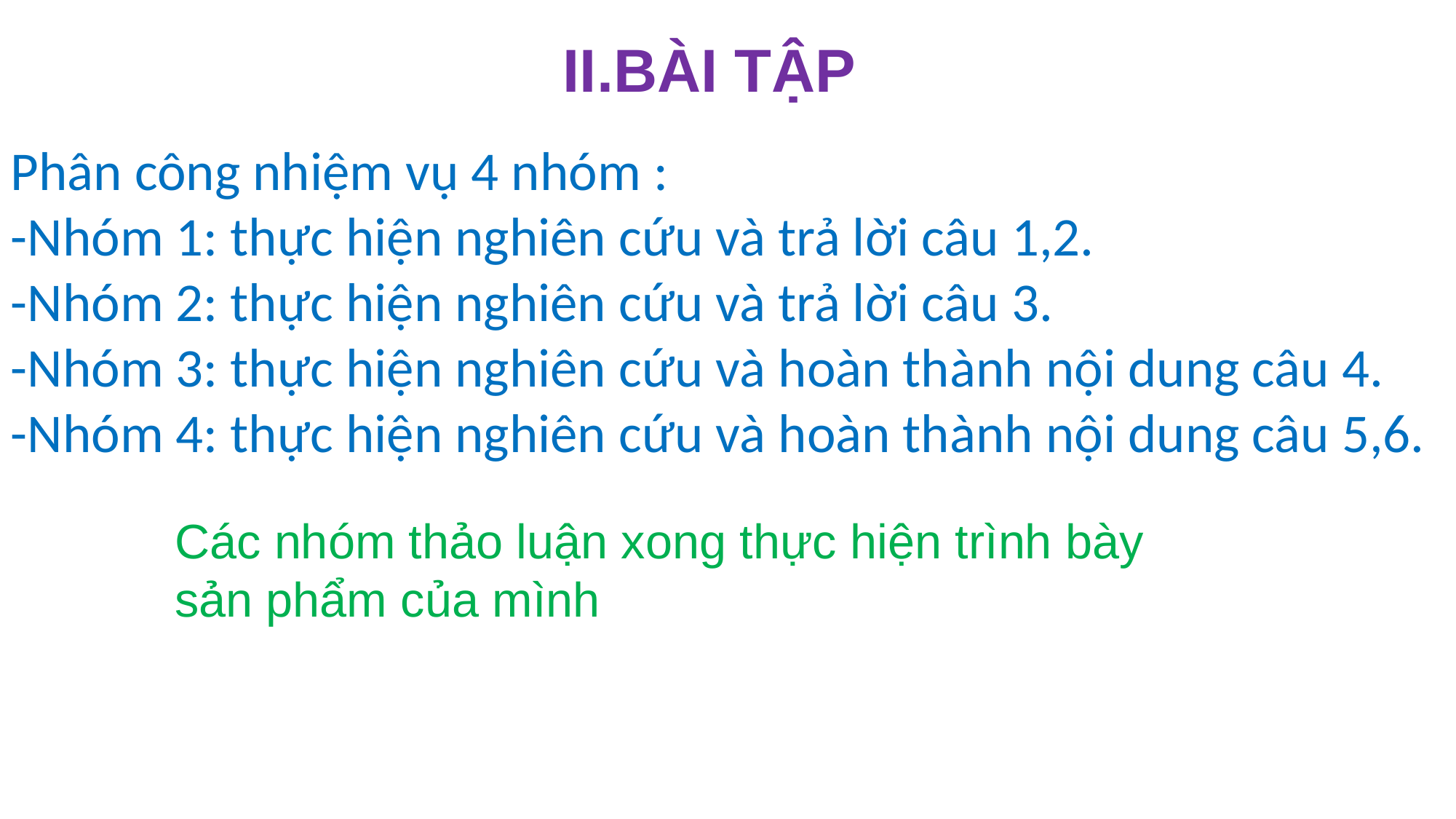

II.BÀI TẬP
Phân công nhiệm vụ 4 nhóm :
-Nhóm 1: thực hiện nghiên cứu và trả lời câu 1,2.
-Nhóm 2: thực hiện nghiên cứu và trả lời câu 3.
-Nhóm 3: thực hiện nghiên cứu và hoàn thành nội dung câu 4.
-Nhóm 4: thực hiện nghiên cứu và hoàn thành nội dung câu 5,6.

Các nhóm thảo luận xong thực hiện trình bày sản phẩm của mình